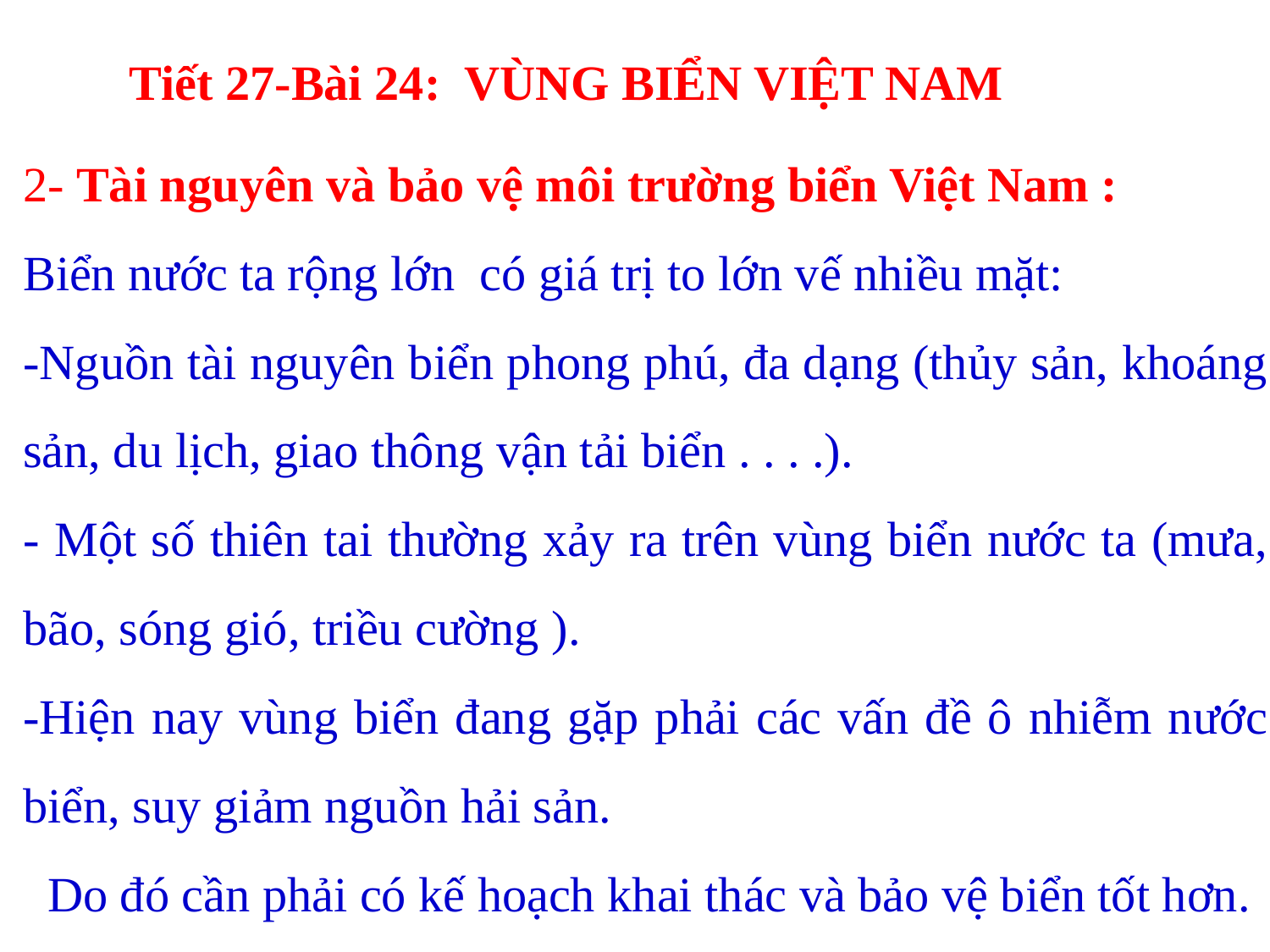

Tiết 27-Bài 24:  VÙNG BIỂN VIỆT NAM
2- Tài nguyên và bảo vệ môi trường biển Việt Nam :
Biển nước ta rộng lớn  có giá trị to lớn vế nhiều mặt:
-Nguồn tài nguyên biển phong phú, đa dạng (thủy sản, khoáng sản, du lịch, giao thông vận tải biển . . . .).
- Một số thiên tai thường xảy ra trên vùng biển nước ta (mưa, bão, sóng gió, triều cường ).
-Hiện nay vùng biển đang gặp phải các vấn đề ô nhiễm nước biển, suy giảm nguồn hải sản.
  Do đó cần phải có kế hoạch khai thác và bảo vệ biển tốt hơn.